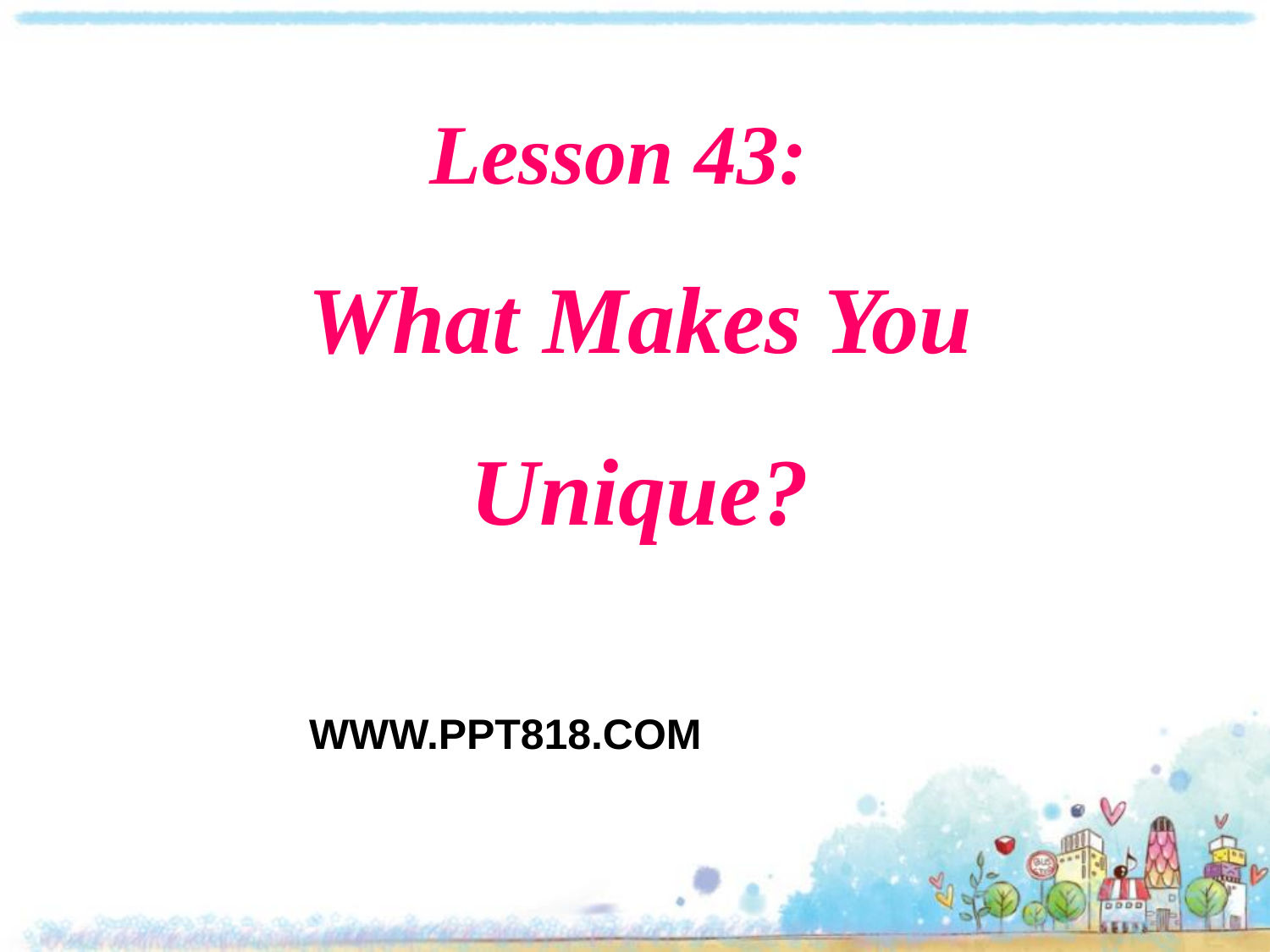

# Lesson 43: What Makes You Unique?
WWW.PPT818.COM